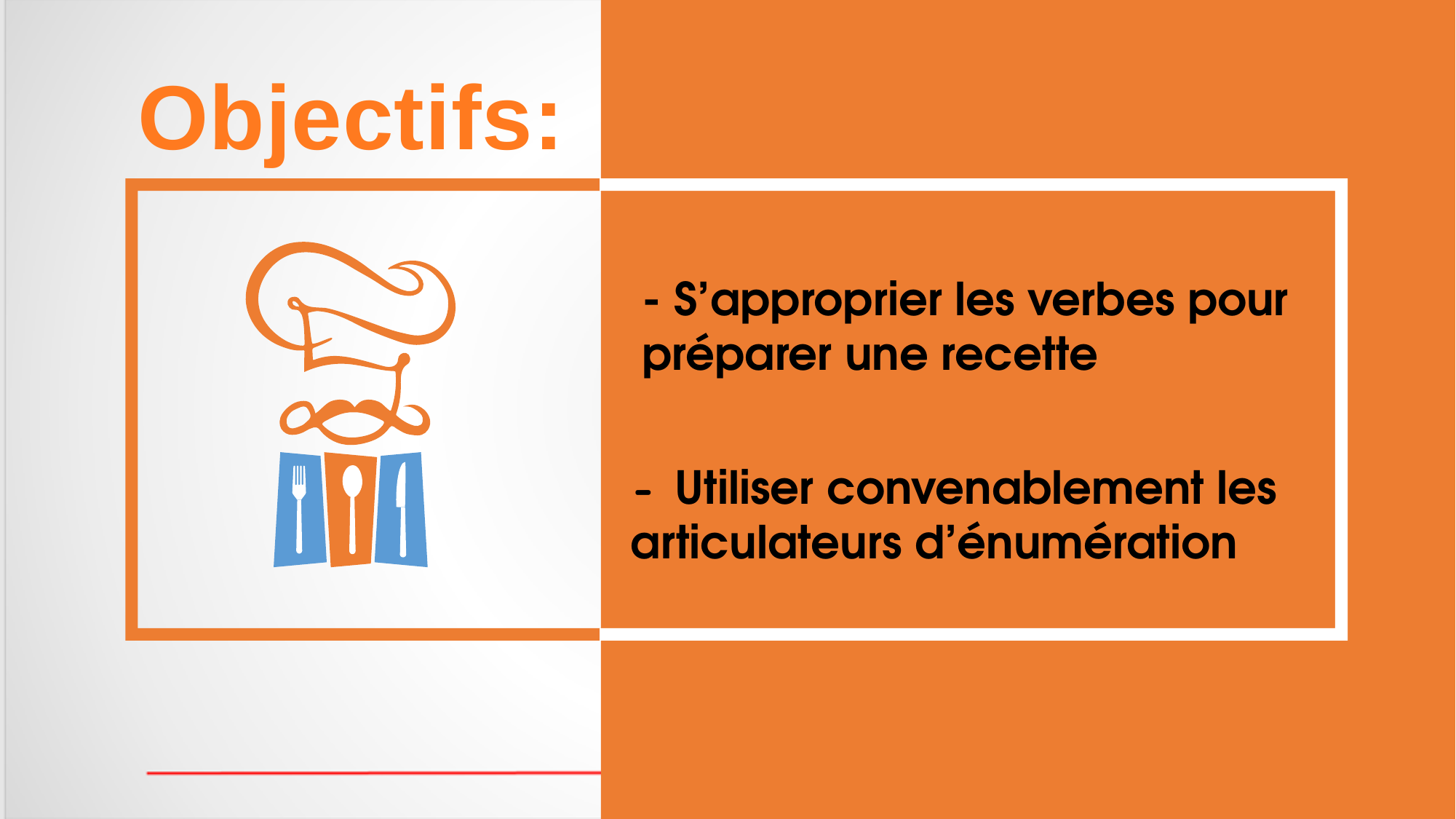

Objectifs:
- S’approprier les verbes pour préparer une recette
- Utiliser convenablement les articulateurs d’énumération